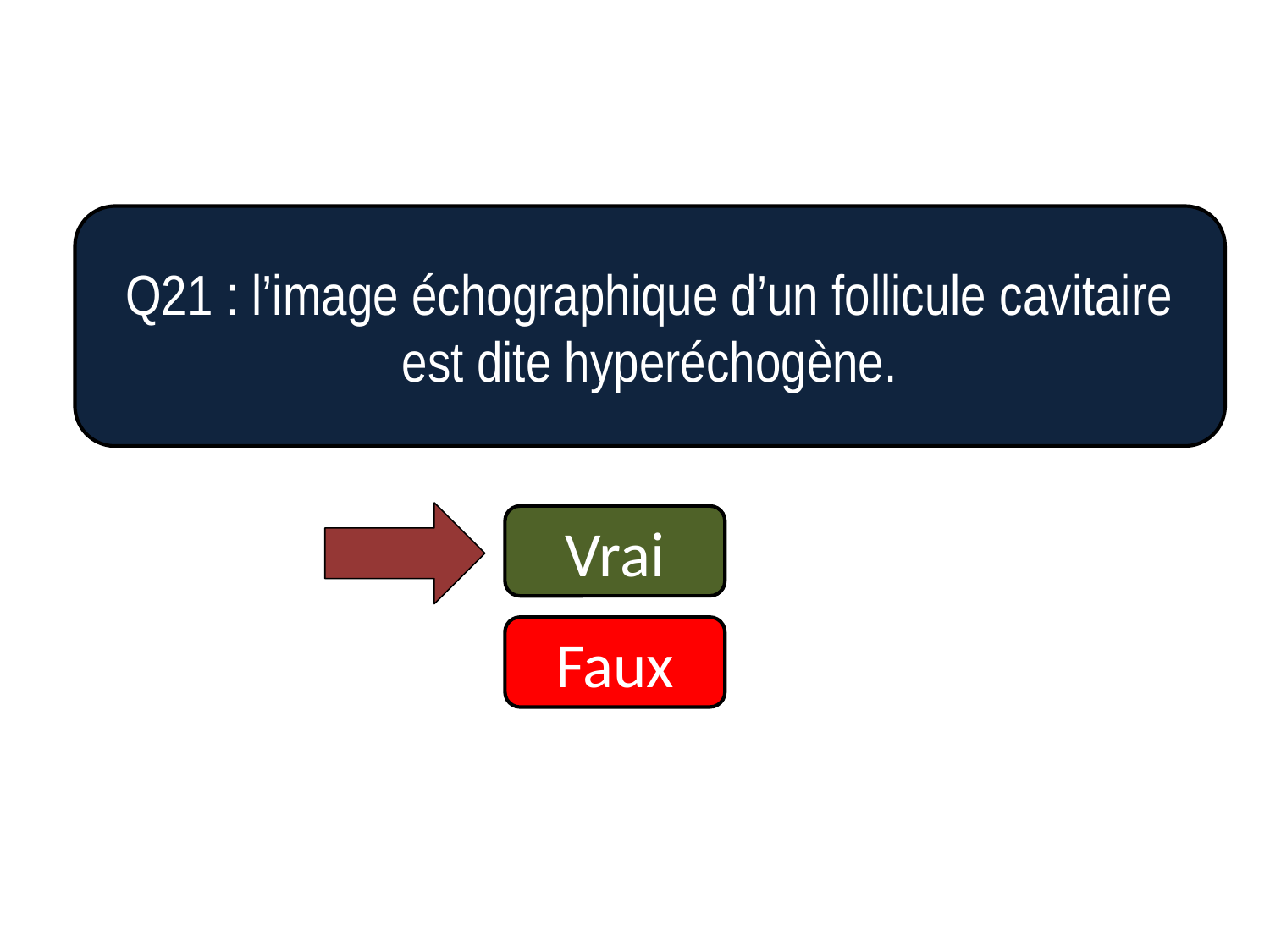

Q21 : l’image échographique d’un follicule cavitaire est dite hyperéchogène.

Vrai
Faux